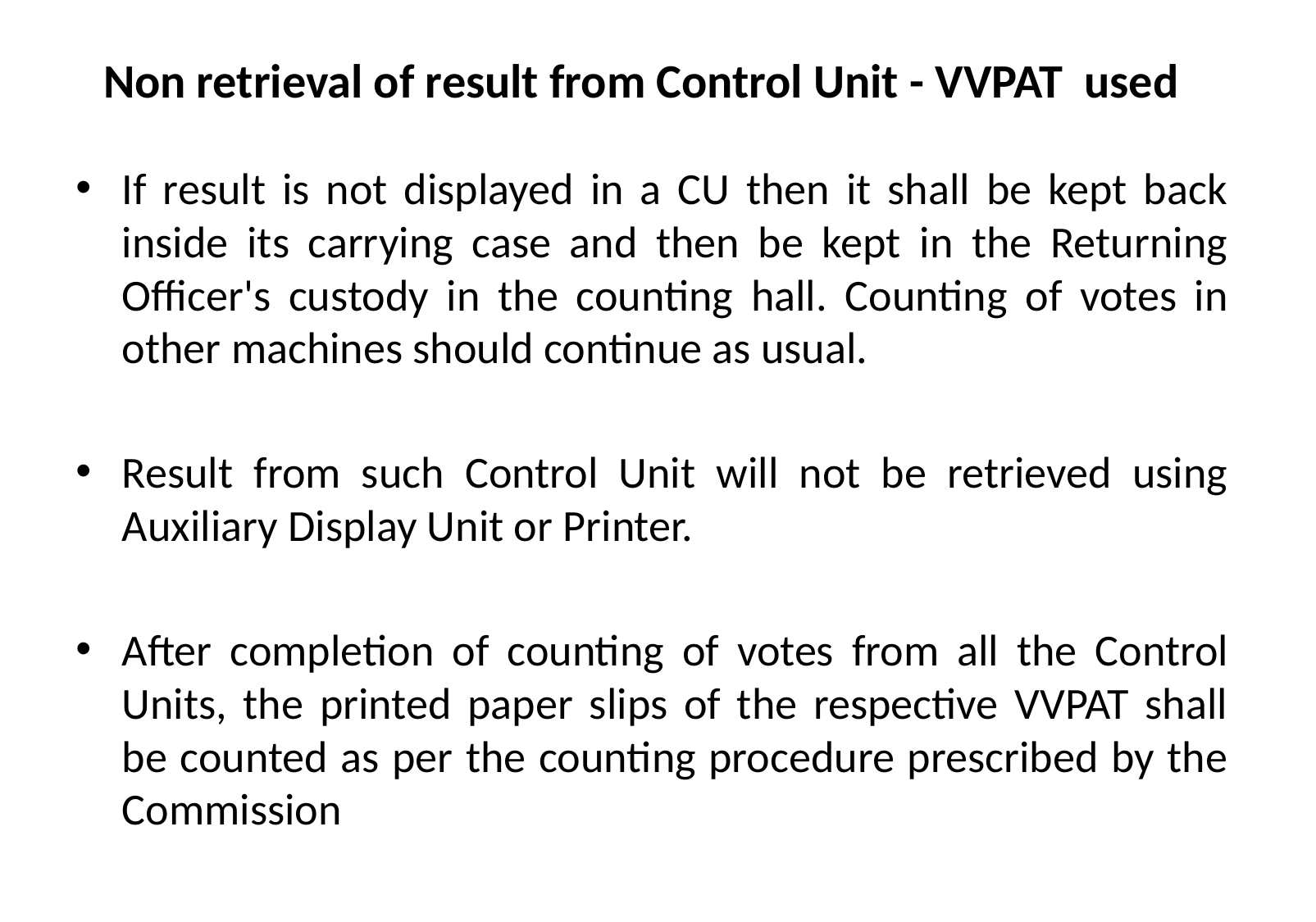

# Non retrieval of result from Control Unit - VVPAT  used
If result is not displayed in a CU then it shall be kept back inside its carrying case and then be kept in the Returning Officer's custody in the counting hall. Counting of votes in other machines should continue as usual.

Result from such Control Unit will not be retrieved using Auxiliary Display Unit or Printer.

After completion of counting of votes from all the Control Units, the printed paper slips of the respective VVPAT shall be counted as per the counting procedure prescribed by the Commission